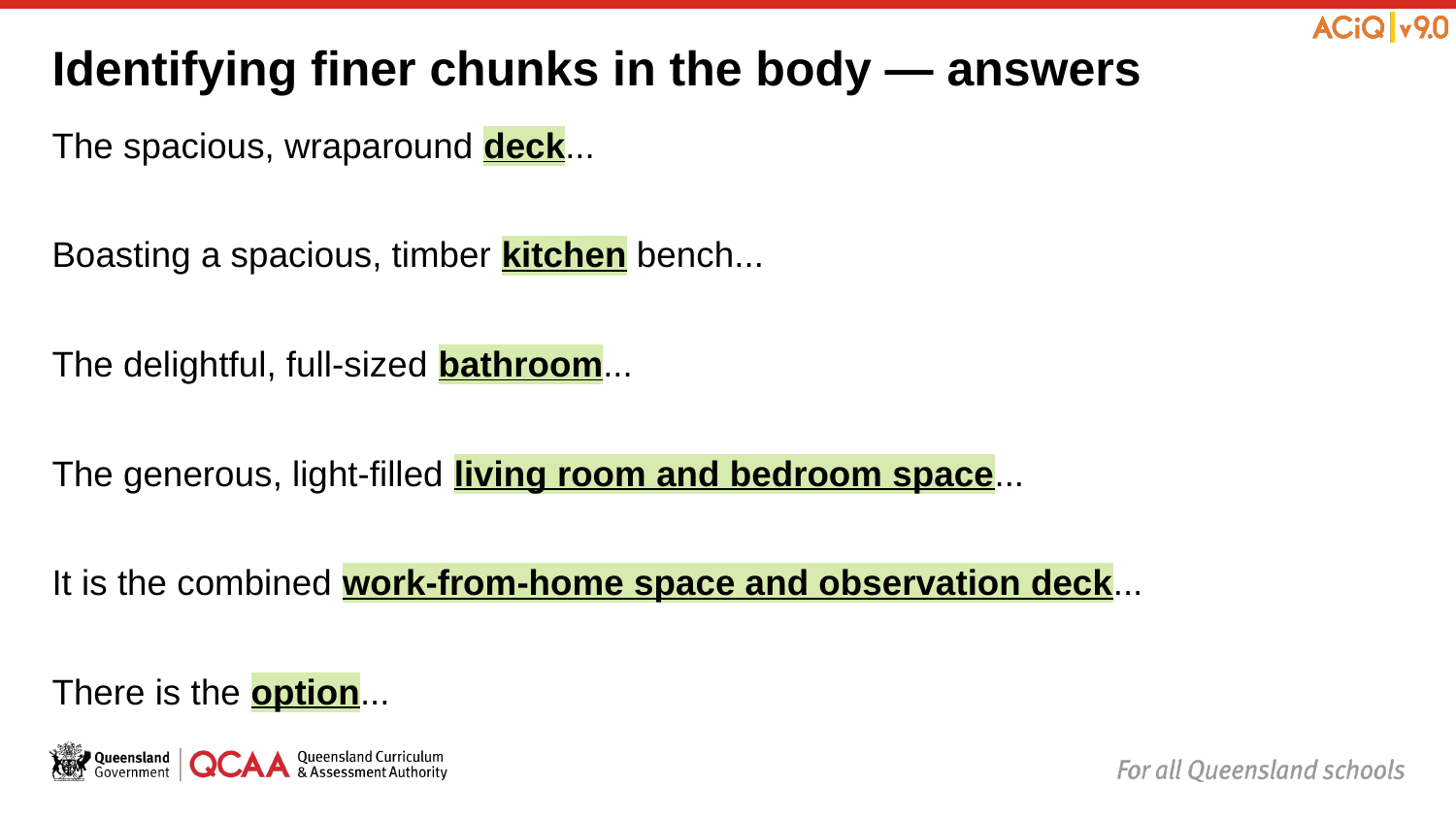

# Identifying finer chunks in the body — answers
The spacious, wraparound deck...

Boasting a spacious, timber kitchen bench...

The delightful, full-sized bathroom...

The generous, light-filled living room and bedroom space...

It is the combined work-from-home space and observation deck...

There is the option...